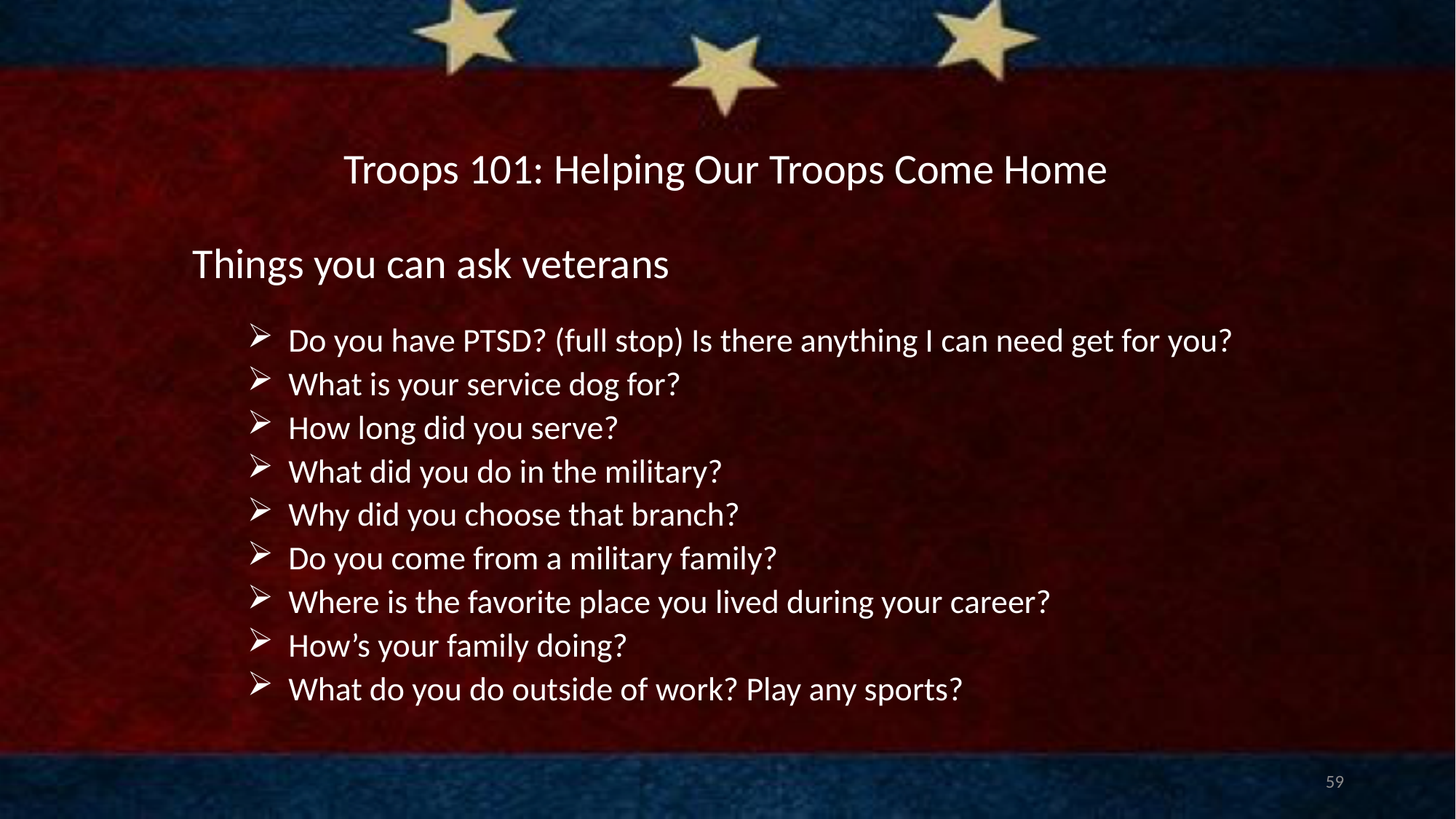

# Troops 101: Helping Our Troops Come Home
Things you can ask veterans

Do you have PTSD? (full stop) Is there anything I can need get for you?
What is your service dog for?
How long did you serve?
What did you do in the military?
Why did you choose that branch?
Do you come from a military family?
Where is the favorite place you lived during your career?
How’s your family doing?
What do you do outside of work? Play any sports?

59